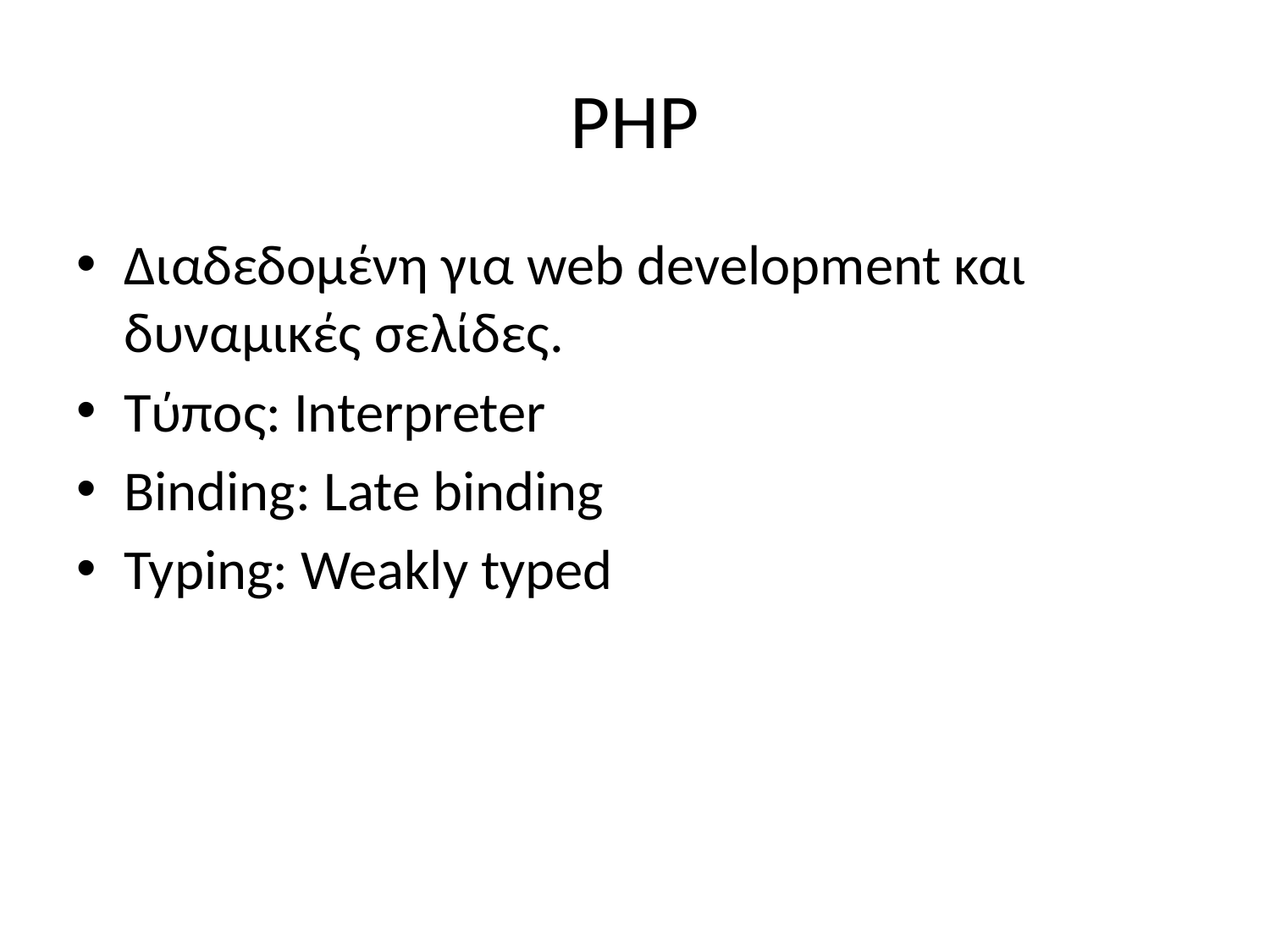

# PHP
Διαδεδομένη για web development και δυναμικές σελίδες.
Τύπος: Interpreter
Binding: Late binding
Typing: Weakly typed